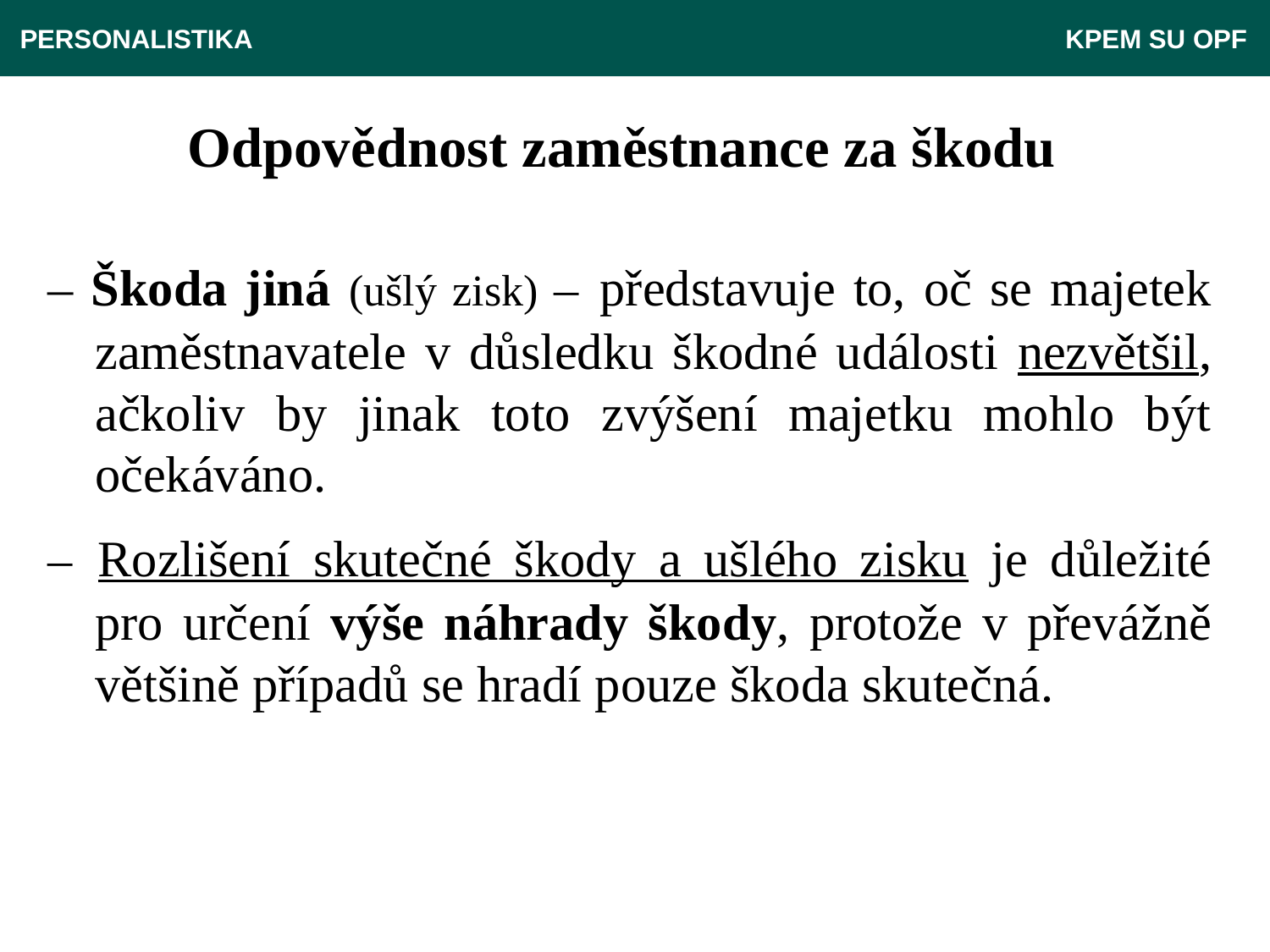

PERSONALISTIKA 							     KPEM SU OPF
# Odpovědnost zaměstnance za škodu
– Škoda jiná (ušlý zisk) – představuje to, oč se majetek zaměstnavatele v důsledku škodné události nezvětšil, ačkoliv by jinak toto zvýšení majetku mohlo být očekáváno.
– Rozlišení skutečné škody a ušlého zisku je důležité pro určení výše náhrady škody, protože v převážně většině případů se hradí pouze škoda skutečná.